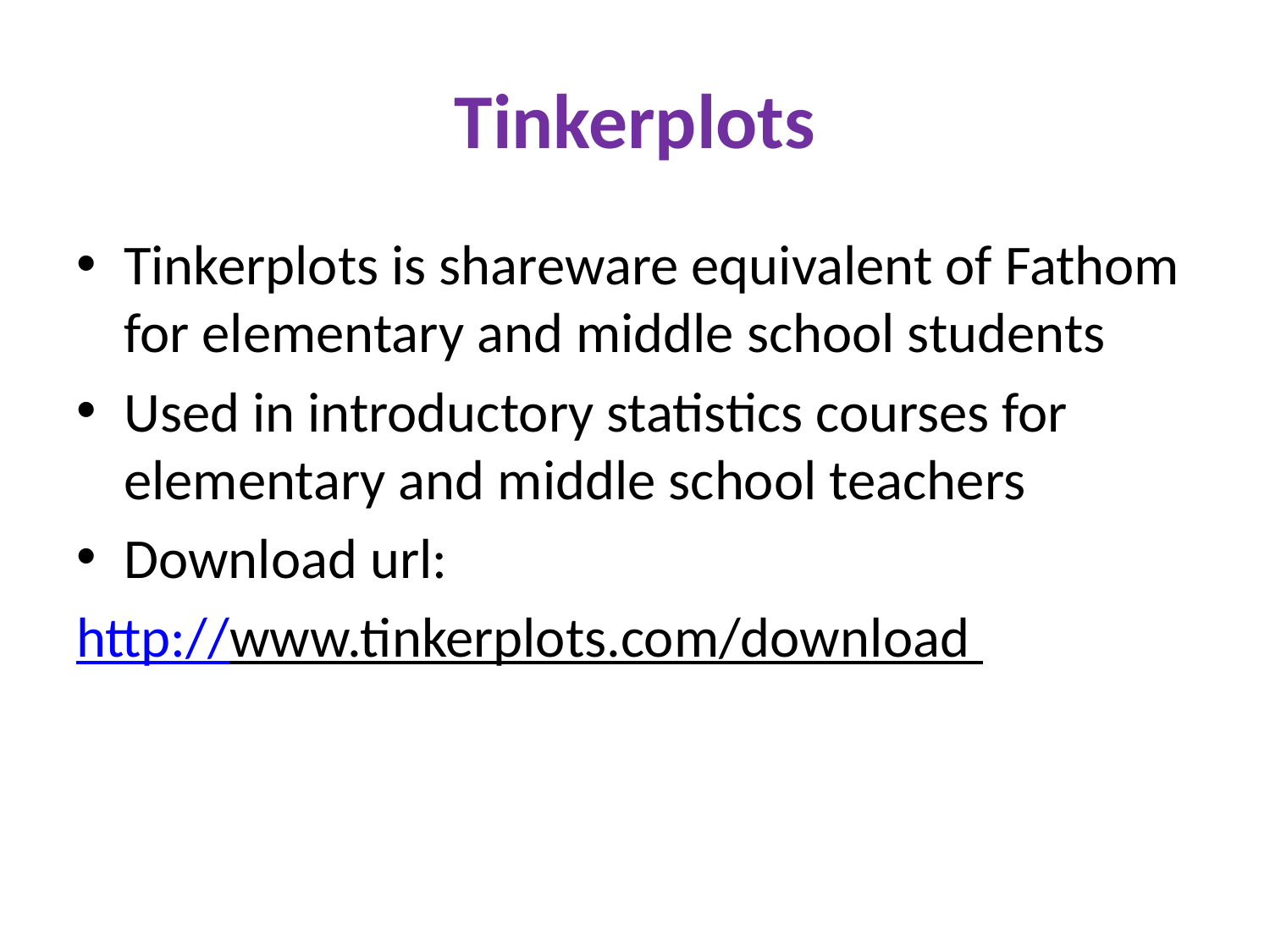

# Tinkerplots
Tinkerplots is shareware equivalent of Fathom for elementary and middle school students
Used in introductory statistics courses for elementary and middle school teachers
Download url:
http://www.tinkerplots.com/download